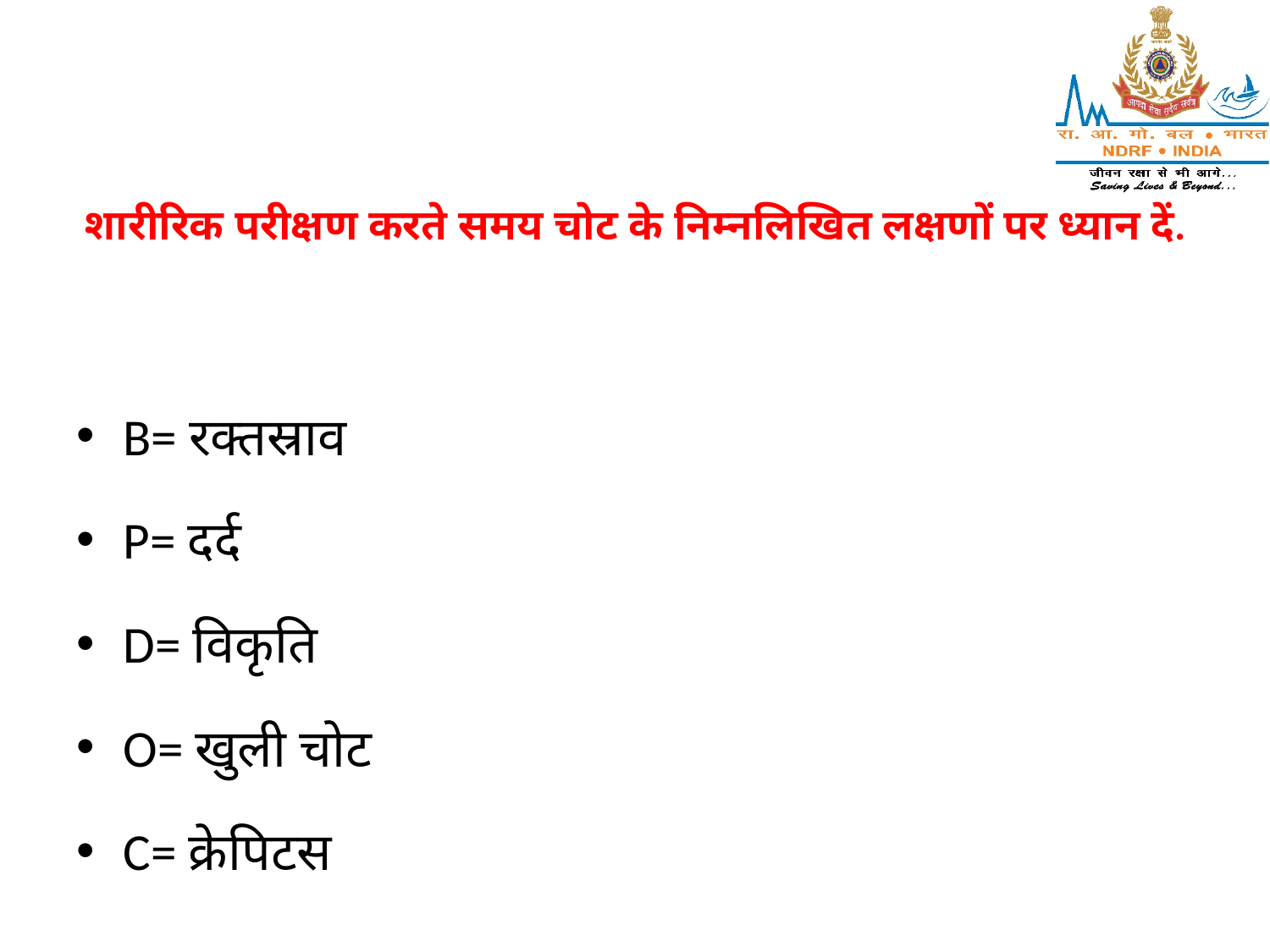

# शारीरिक परीक्षण करते समय चोट के निम्नलिखित लक्षणों पर ध्यान दें.
B= रक्तस्राव
P= दर्द
D= विकृति
O= खुली चोट
C= क्रेपिटस